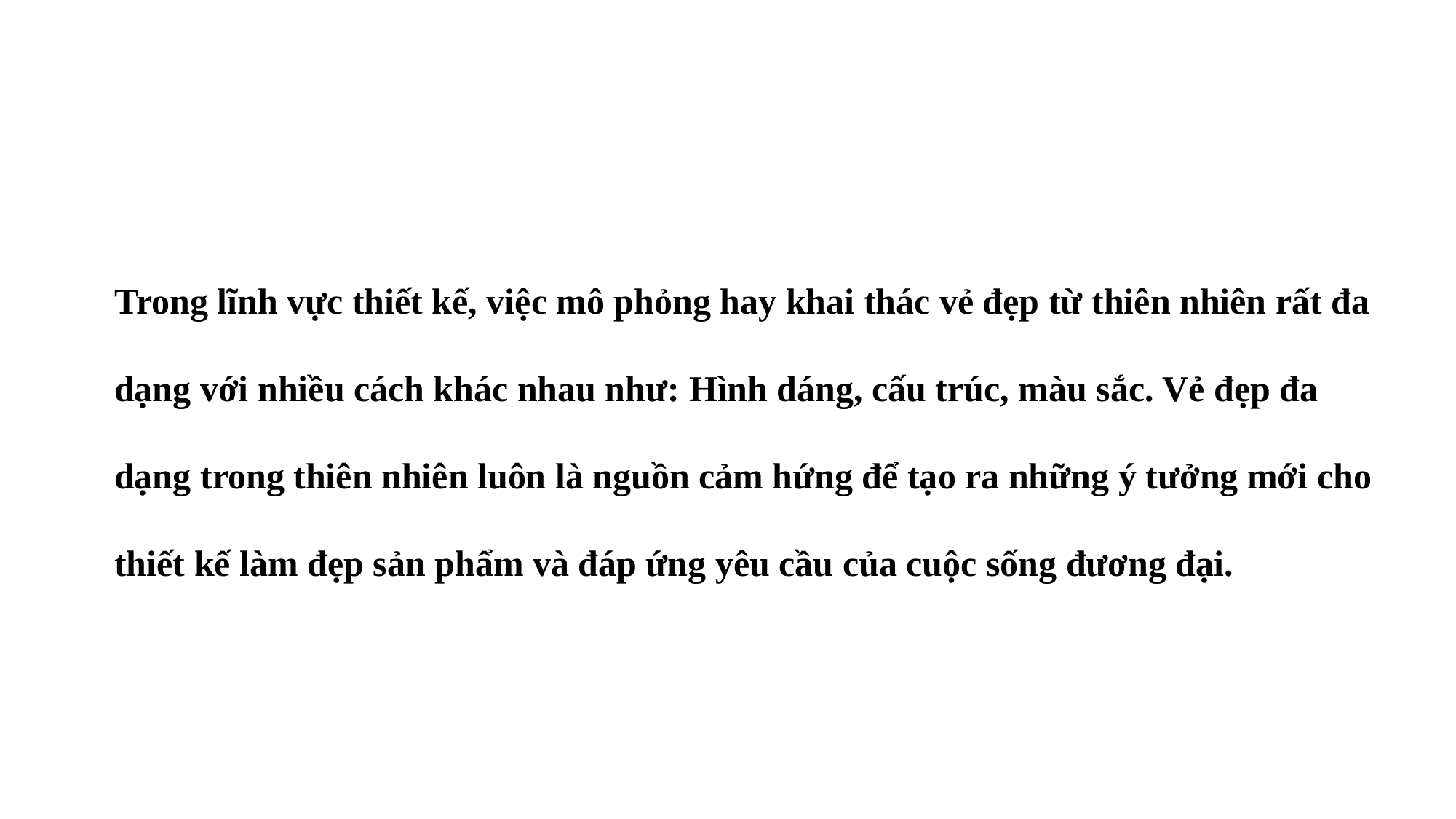

Trong lĩnh vực thiết kế, việc mô phỏng hay khai thác vẻ đẹp từ thiên nhiên rất đa dạng với nhiều cách khác nhau như: Hình dáng, cấu trúc, màu sắc. Vẻ đẹp đa dạng trong thiên nhiên luôn là nguồn cảm hứng để tạo ra những ý tưởng mới cho thiết kế làm đẹp sản phẩm và đáp ứng yêu cầu của cuộc sống đương đại.